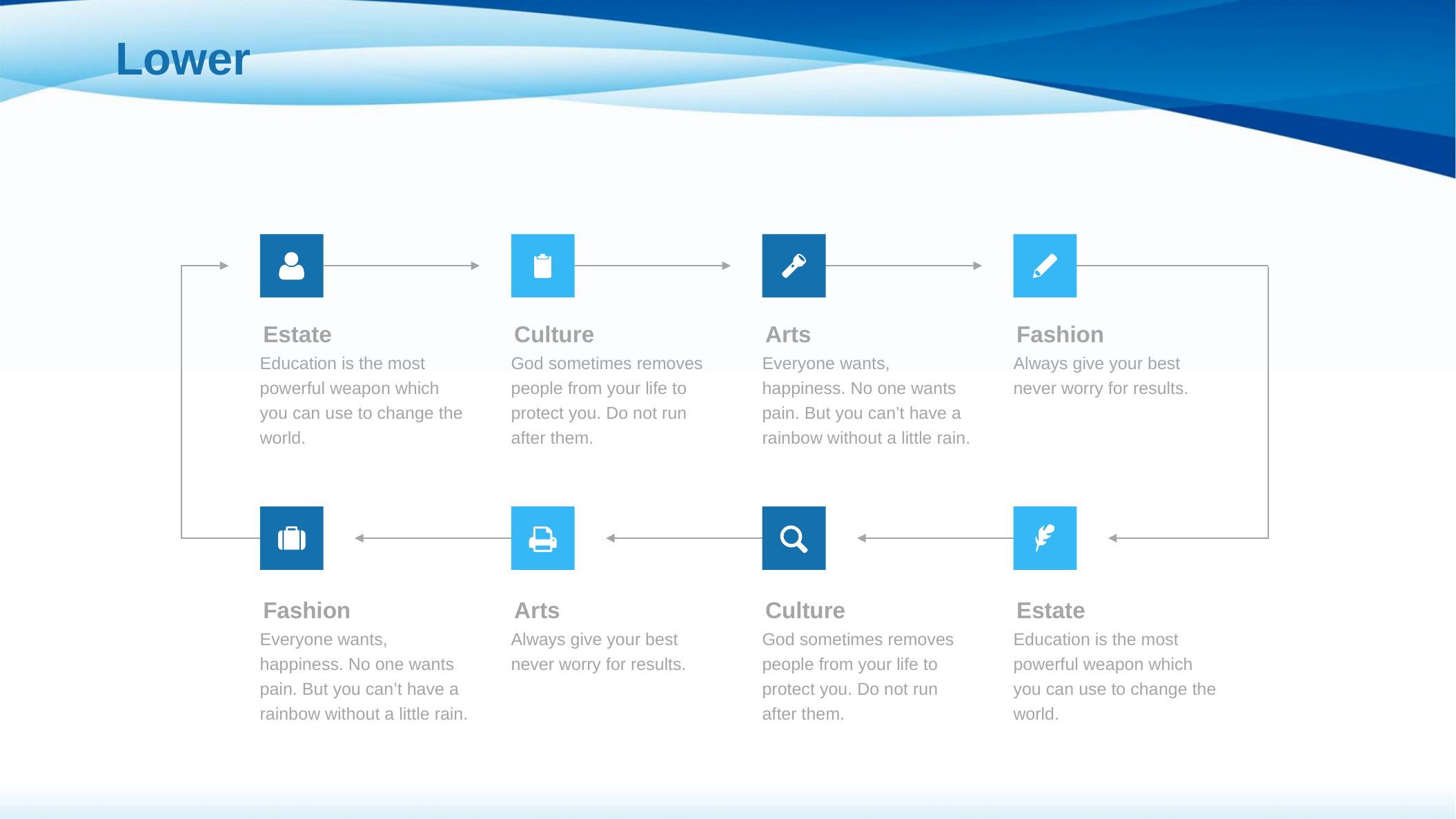

Lower

Estate
Culture
Arts
Fashion
Education is the most powerful weapon which you can use to change the world.
God sometimes removes people from your life to protect you. Do not run after them.
Everyone wants, happiness. No one wants pain. But you can’t have a rainbow without a little rain.
Always give your best never worry for results.

Fashion
Arts
Culture
Estate
Everyone wants, happiness. No one wants pain. But you can’t have a rainbow without a little rain.
Always give your best never worry for results.
God sometimes removes people from your life to protect you. Do not run after them.
Education is the most powerful weapon which you can use to change the world.